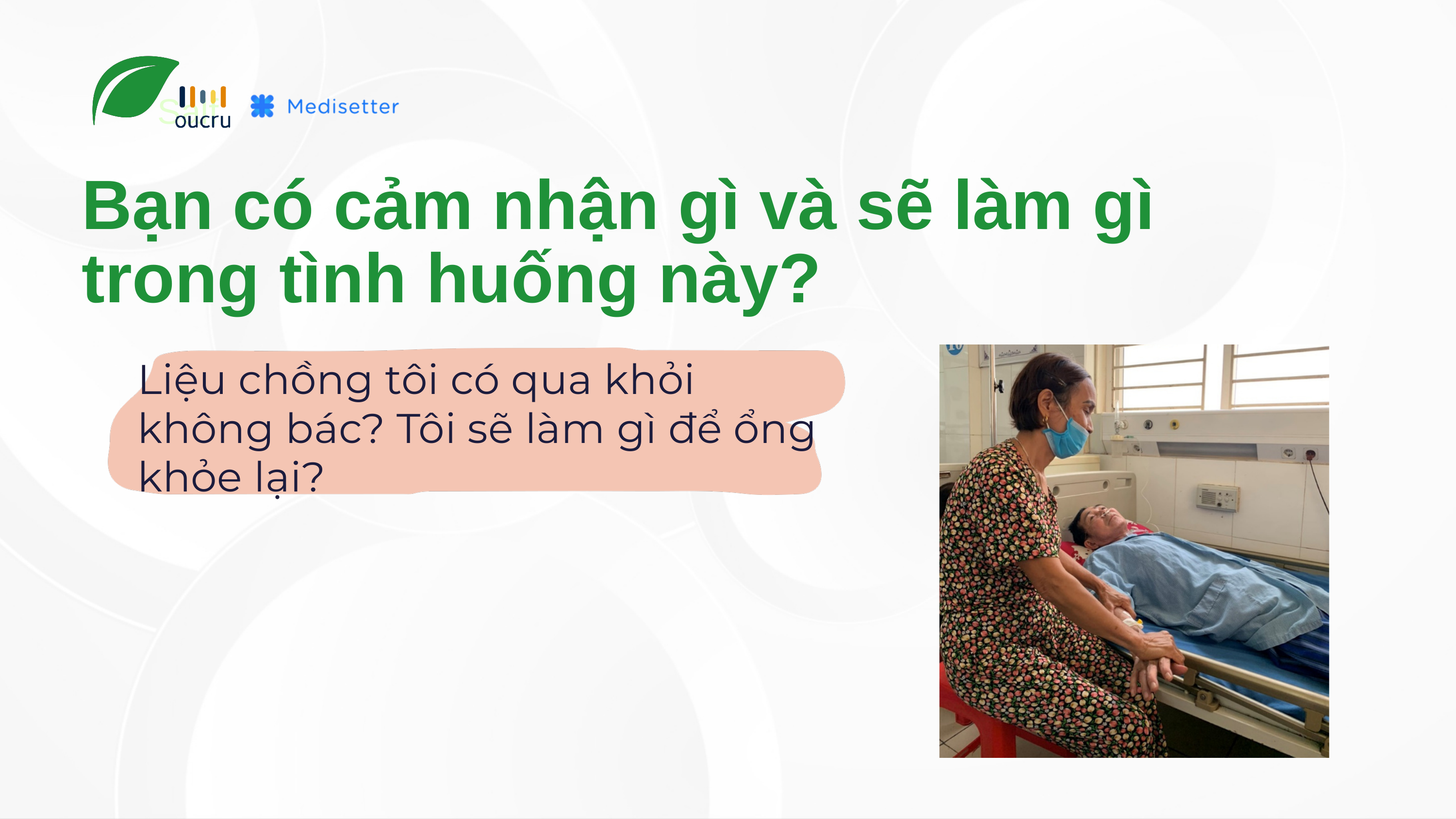

Salf

Bạn có cảm nhận gì và sẽ làm gì trong tình huống này?

Liệu chồng tôi có qua khỏi không bác? Tôi sẽ làm gì để ổng khỏe lại?